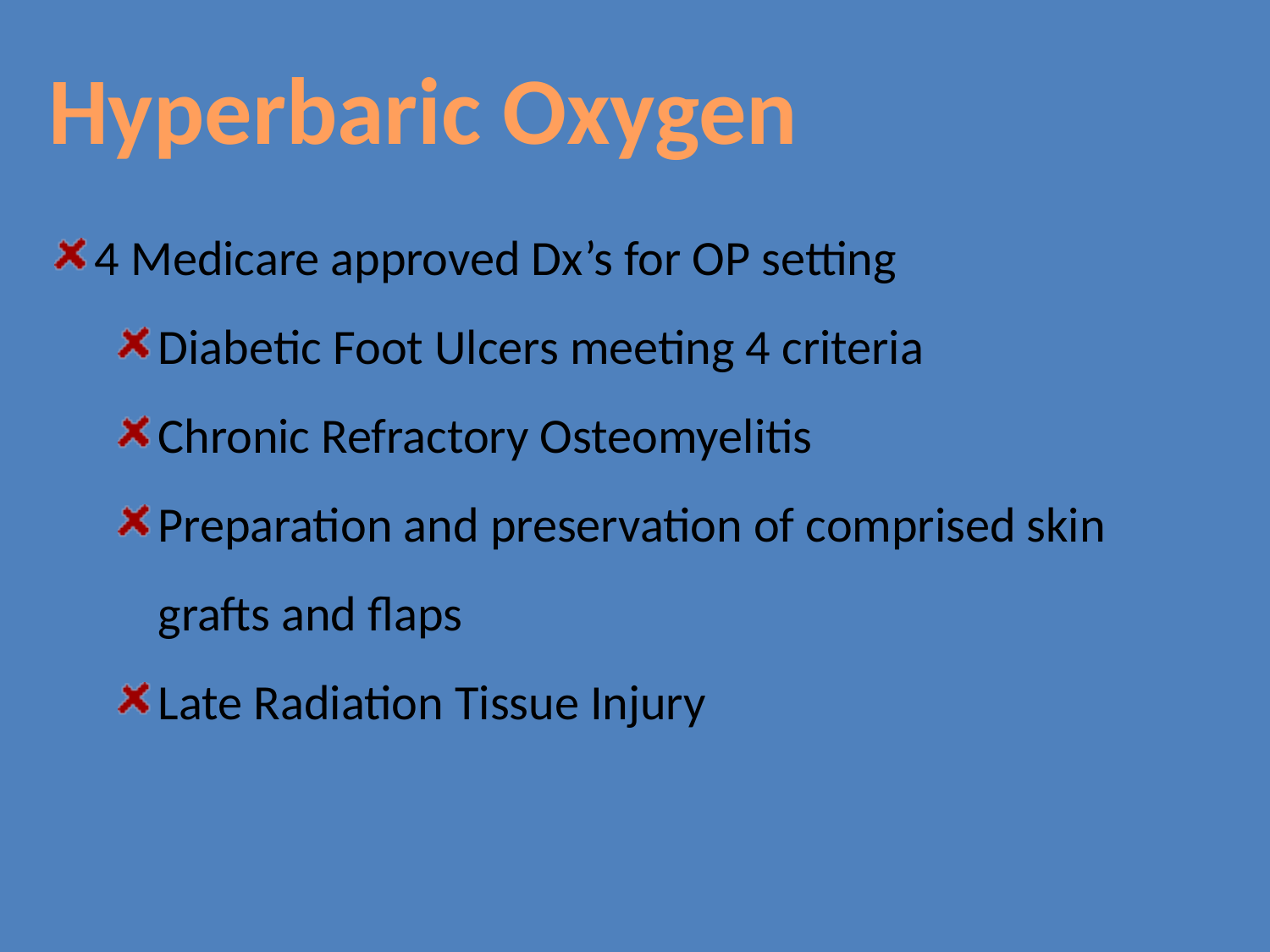

Hyperbaric Oxygen
4 Medicare approved Dx’s for OP setting
Diabetic Foot Ulcers meeting 4 criteria
Chronic Refractory Osteomyelitis
Preparation and preservation of comprised skin grafts and flaps
Late Radiation Tissue Injury